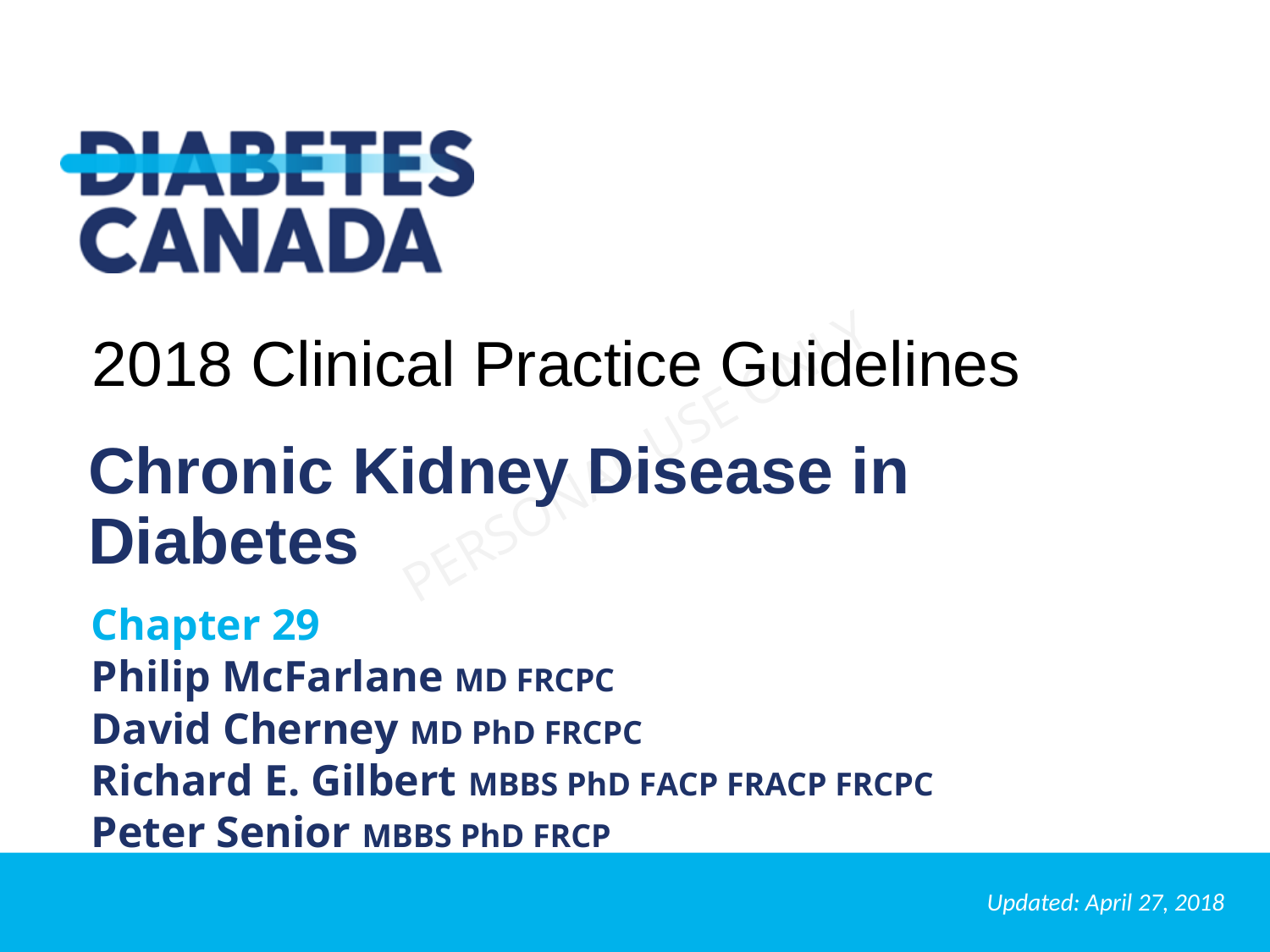

2018 Clinical Practice Guidelines
Chronic Kidney Disease in Diabetes
Chapter 29
Philip McFarlane MD FRCPC
David Cherney MD PhD FRCPC
Richard E. Gilbert MBBS PhD FACP FRACP FRCPC
Peter Senior MBBS PhD FRCP
Updated: April 27, 2018